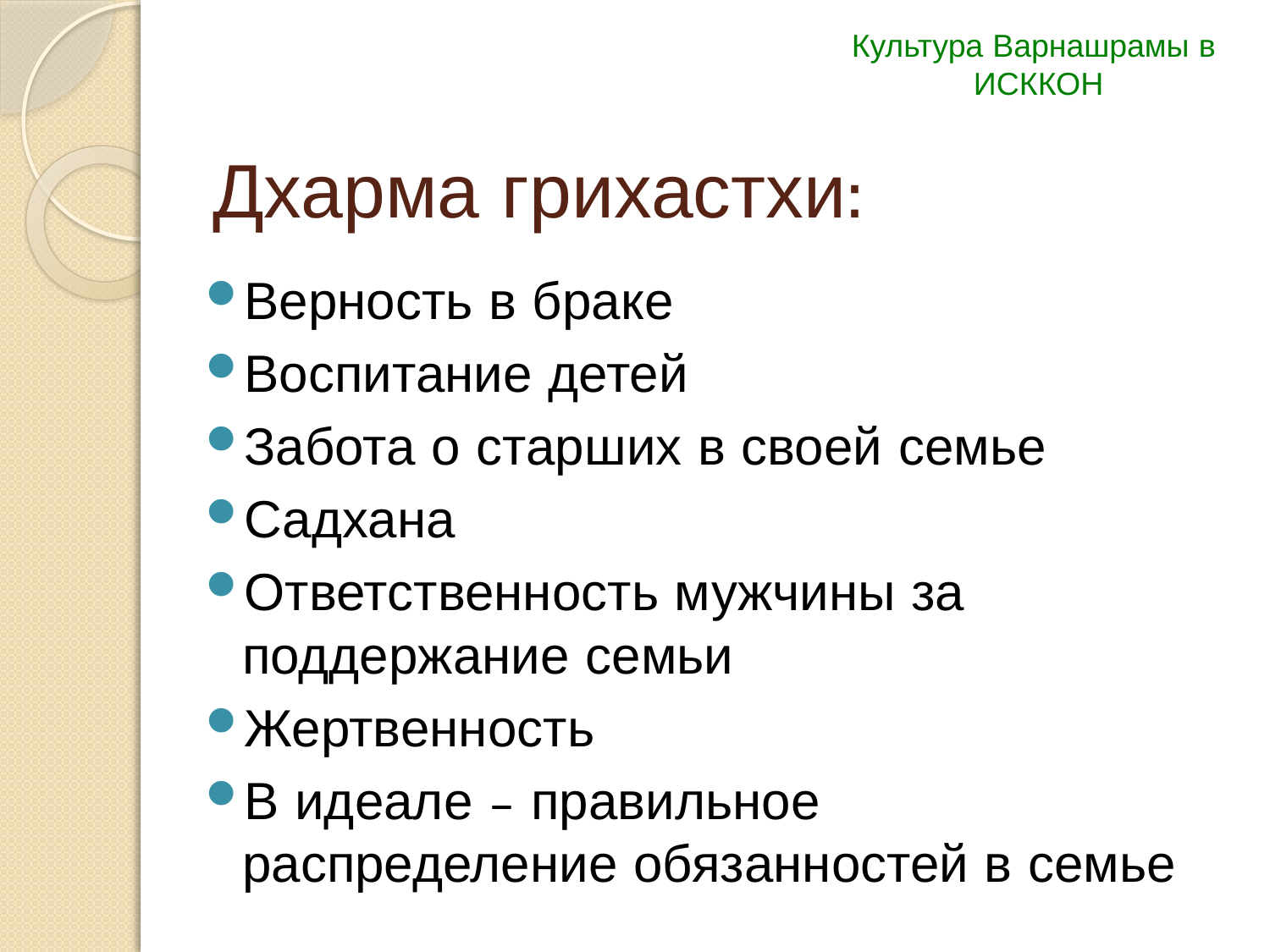

Культура Варнашрамы в
ИСККОН
# Дхарма грихастхи:

Верность в браке
Воспитание детей
Забота о старших в своей семье
Садхана
Ответственность мужчины за поддержание семьи
Жертвенность
В идеале – правильное распределение обязанностей в семье